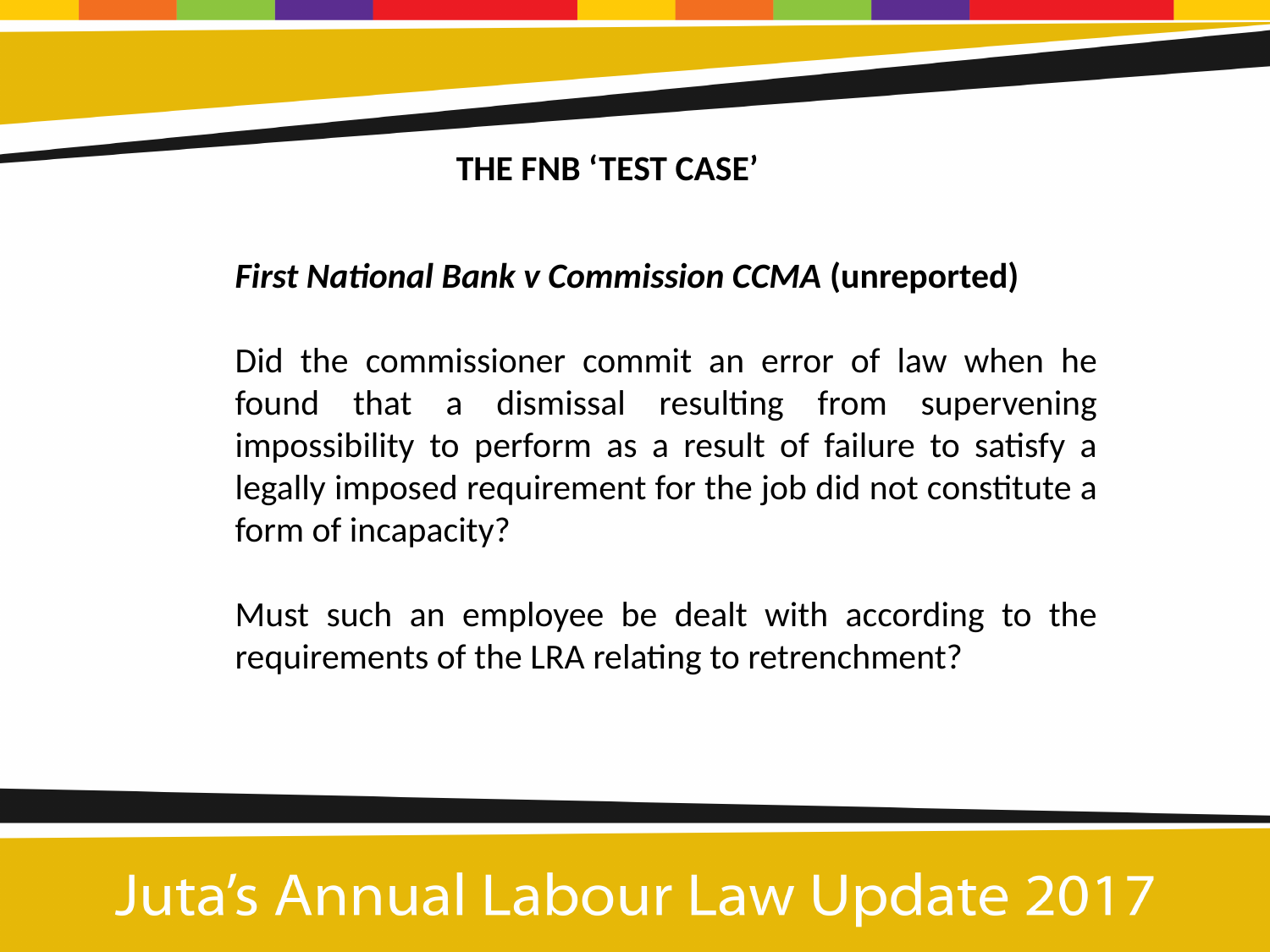

THE FNB ‘TEST CASE’
First National Bank v Commission CCMA (unreported)

Did the commissioner commit an error of law when he found that a dismissal resulting from supervening impossibility to perform as a result of failure to satisfy a legally imposed requirement for the job did not constitute a form of incapacity?

Must such an employee be dealt with according to the requirements of the LRA relating to retrenchment?